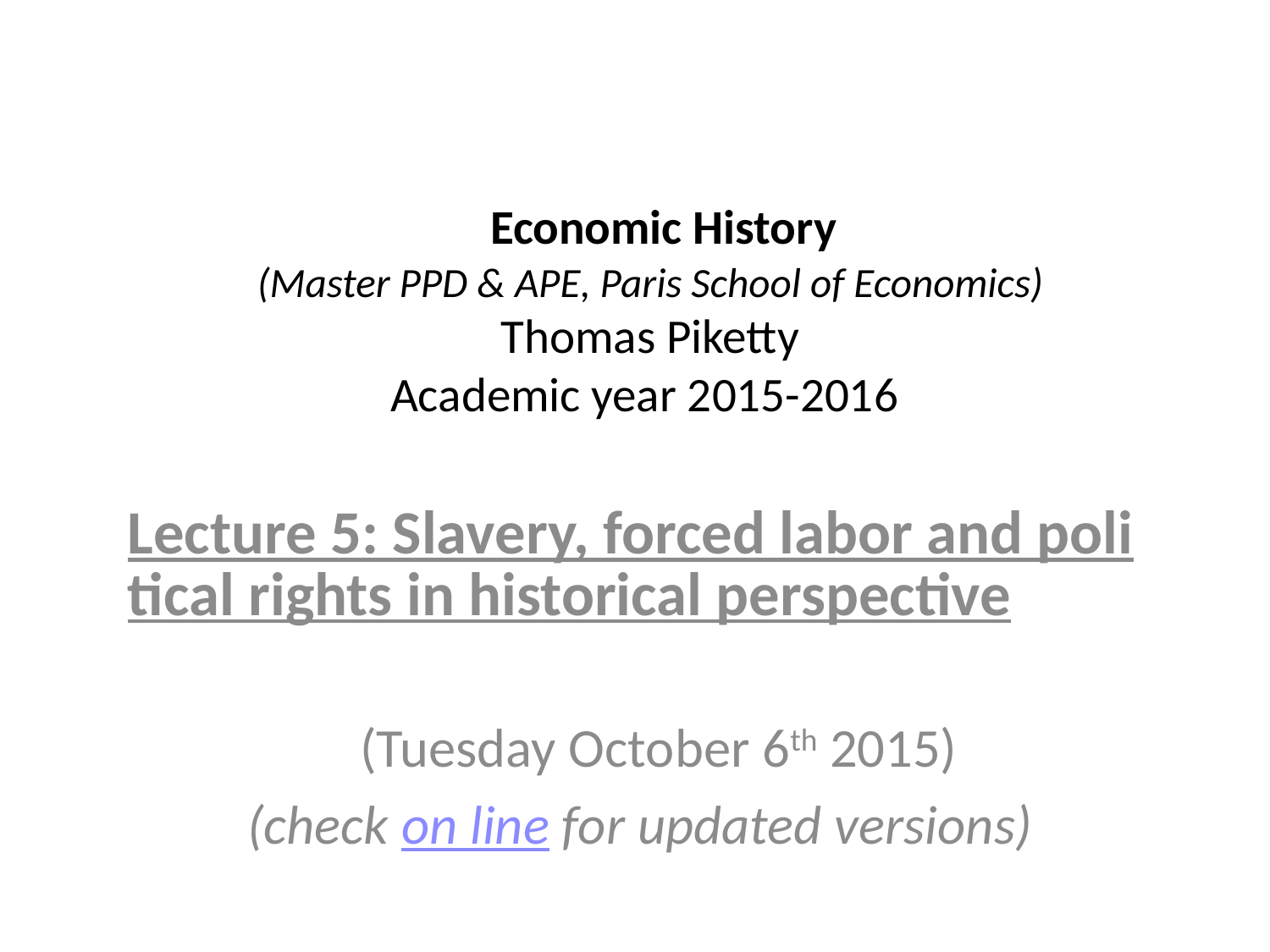

# Economic History (Master PPD & APE, Paris School of Economics) Thomas Piketty Academic year 2015-2016
Lecture 5: Slavery, forced labor and political rights in historical perspective
   (Tuesday October 6th 2015)
(check on line for updated versions)